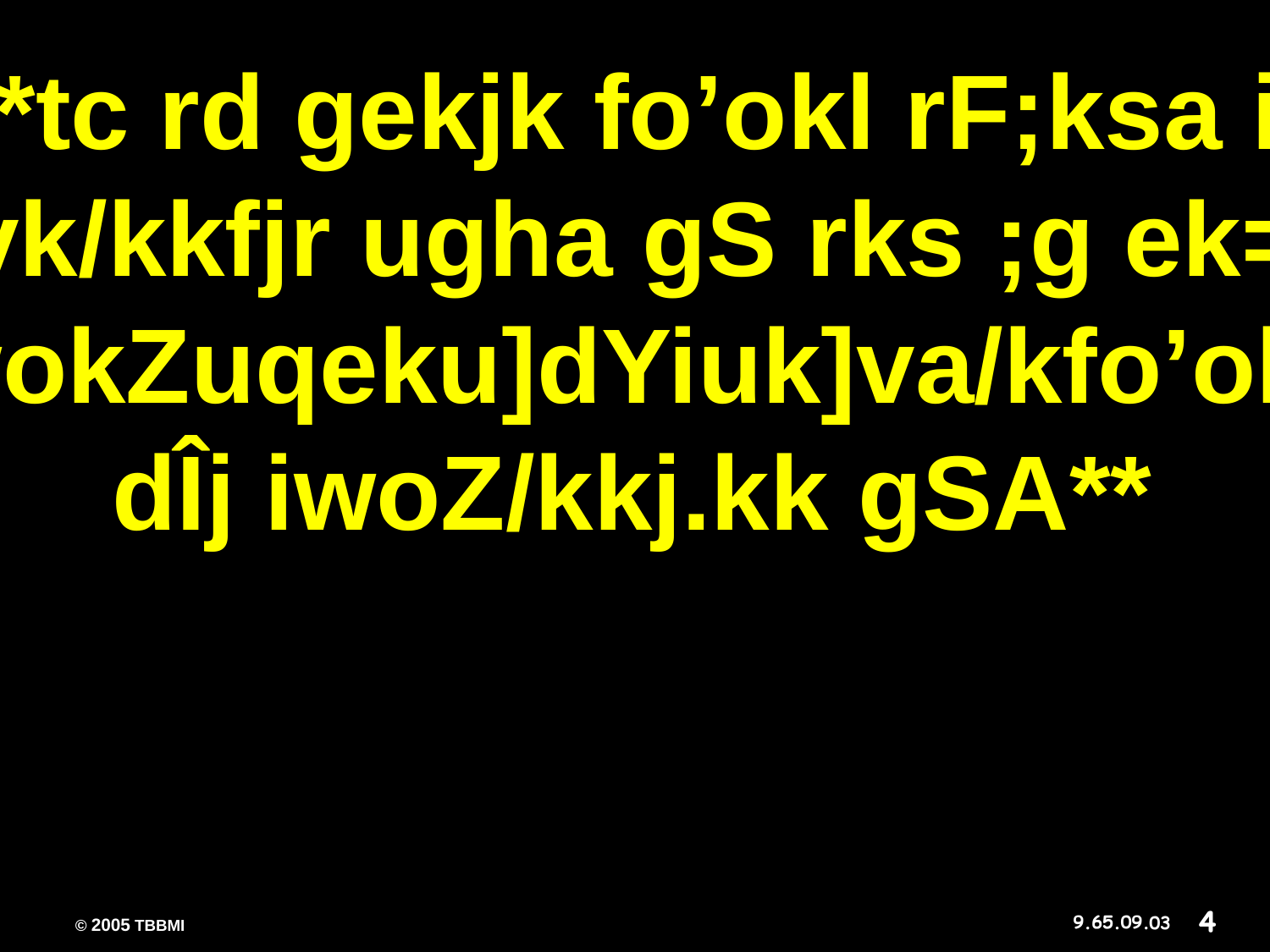

**tc rd gekjk fo’okl rF;ksa ij vk/kkfjr ugha gS rks ;g ek= iwokZuqeku]dYiuk]va/kfo’okl
dÎj iwoZ/kkj.kk gSA**
                                                                                                                                                                                                                           ekbZYl LVsUMQksMZ
                       vkfRed ozf) ds fl)kUr

4
03